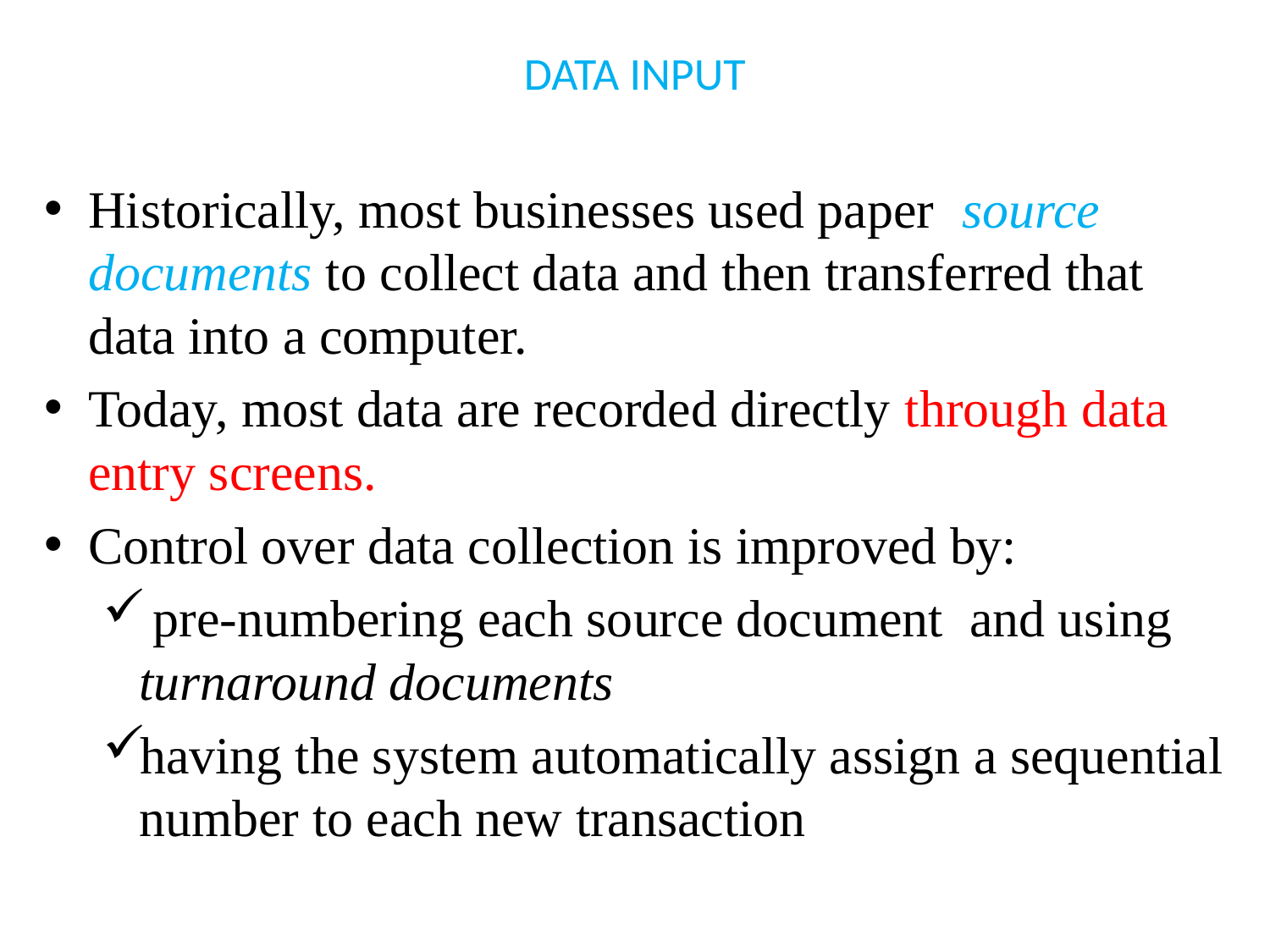

# DATA INPUT
Historically, most businesses used paper  source documents to collect data and then transferred that data into a computer.
Today, most data are recorded directly through data entry screens.
Control over data collection is improved by:
 pre-numbering each source document  and using turnaround documents
having the system automatically assign a sequential number to each new transaction